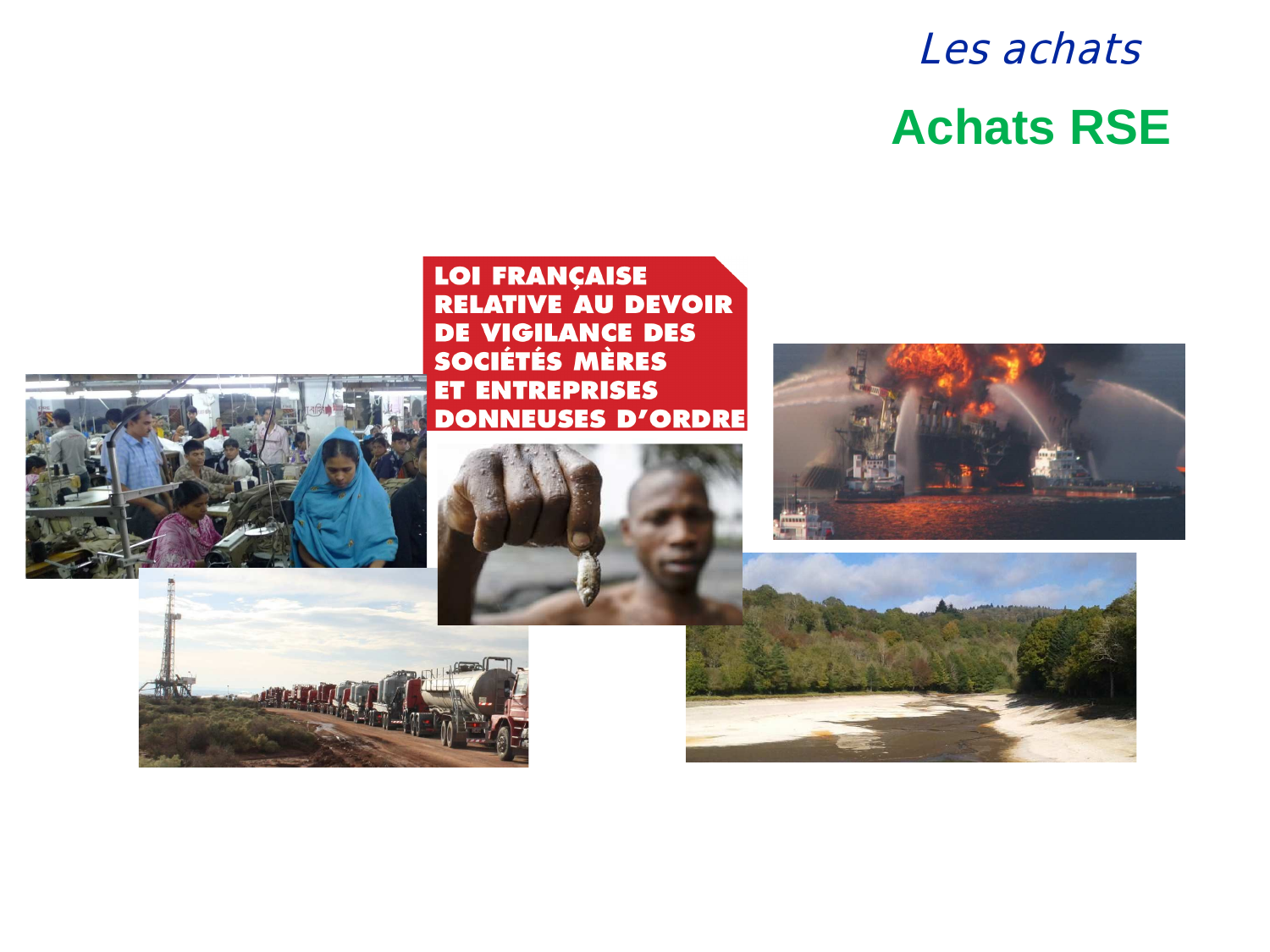

# Achats RSE

© Copyright Allianz SE 07/10/2019
13